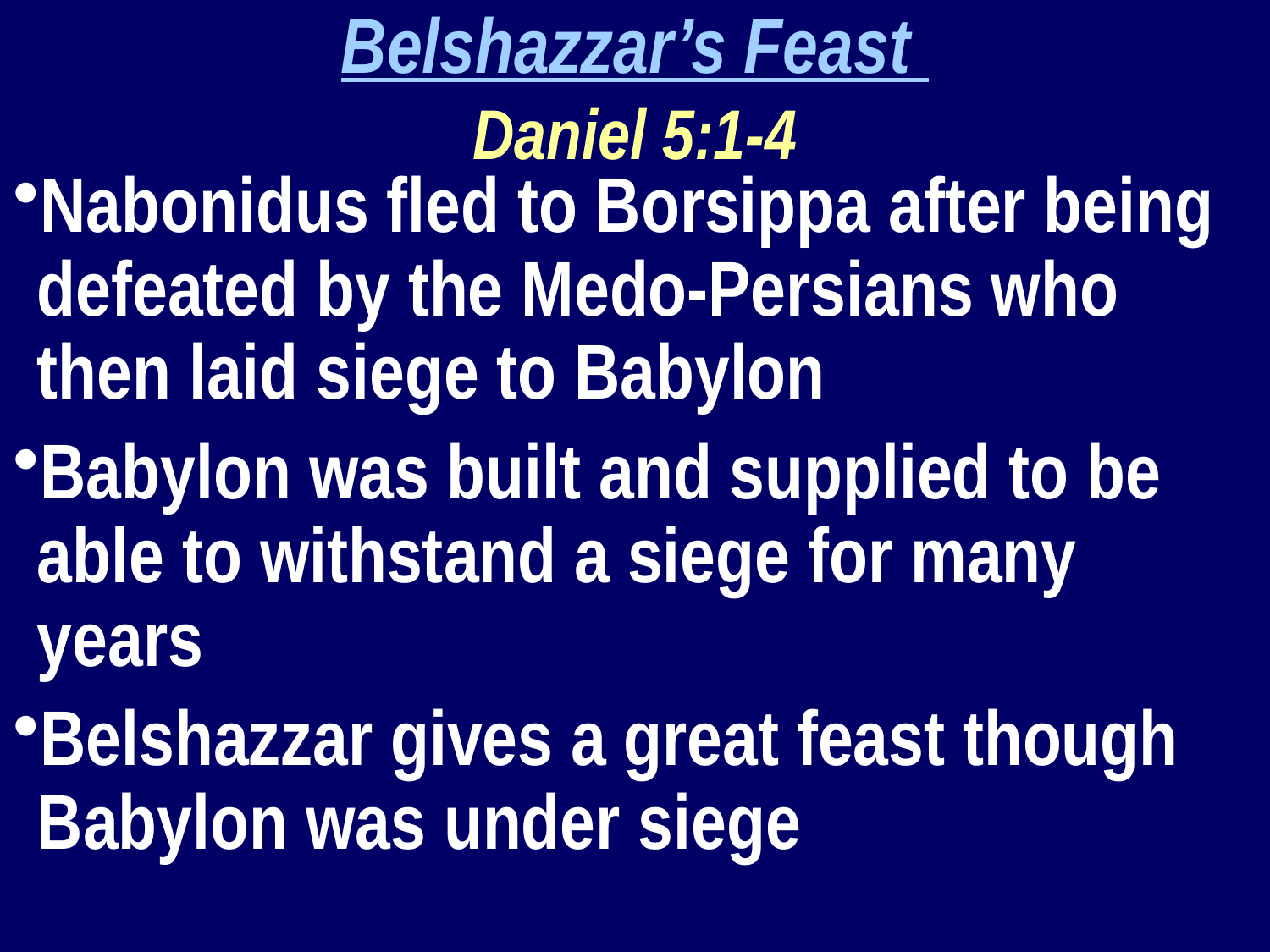

Belshazzar’s Feast
Daniel 5:1-4
Nabonidus fled to Borsippa after being defeated by the Medo-Persians who then laid siege to Babylon
Babylon was built and supplied to be able to withstand a siege for many years
Belshazzar gives a great feast though Babylon was under siege